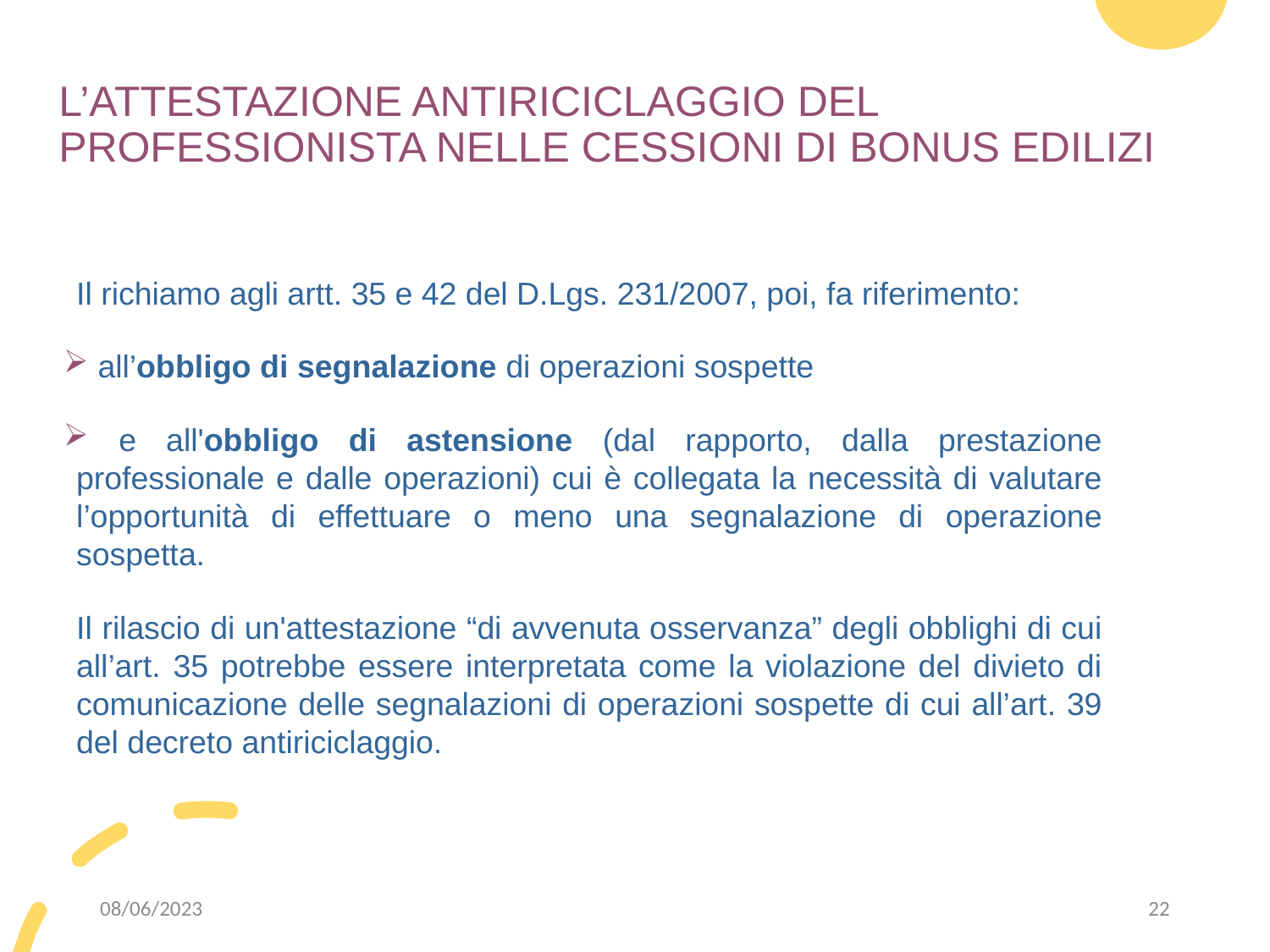

# L’ATTESTAZIONE ANTIRICICLAGGIO DEL PROFESSIONISTA NELLE CESSIONI DI BONUS EDILIZI

Il richiamo agli artt. 35 e 42 del D.Lgs. 231/2007, poi, fa riferimento:
 all’obbligo di segnalazione di operazioni sospette
 e all'obbligo di astensione (dal rapporto, dalla prestazione professionale e dalle operazioni) cui è collegata la necessità di valutare l’opportunità di effettuare o meno una segnalazione di operazione sospetta.
Il rilascio di un'attestazione “di avvenuta osservanza” degli obblighi di cui all’art. 35 potrebbe essere interpretata come la violazione del divieto di comunicazione delle segnalazioni di operazioni sospette di cui all’art. 39 del decreto antiriciclaggio.
08/06/2023
22